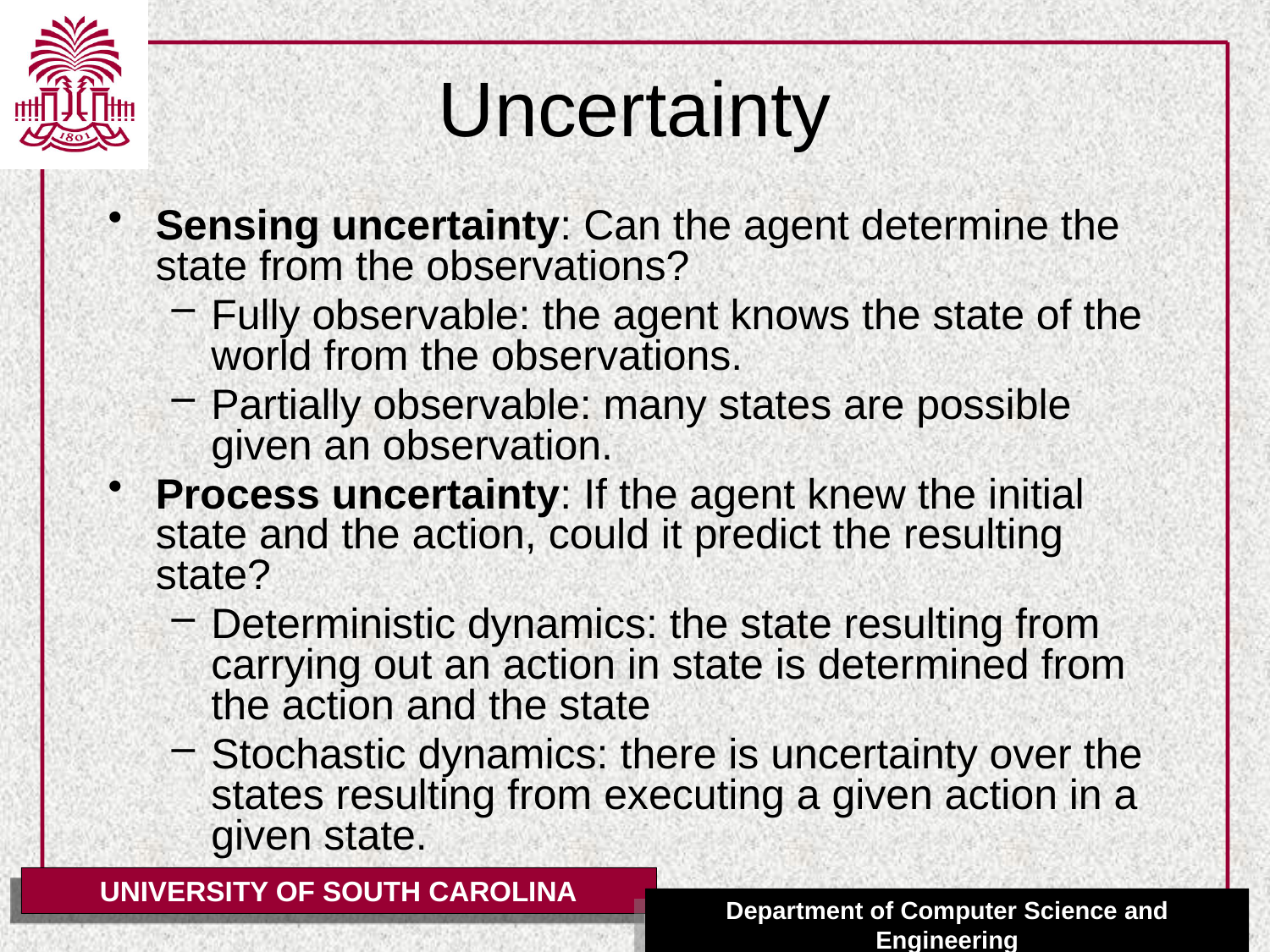

# Uncertainty
Sensing uncertainty: Can the agent determine the state from the observations?
Fully observable: the agent knows the state of the world from the observations.
Partially observable: many states are possible given an observation.
Process uncertainty: If the agent knew the initial state and the action, could it predict the resulting state?
Deterministic dynamics: the state resulting from carrying out an action in state is determined from the action and the state
Stochastic dynamics: there is uncertainty over the states resulting from executing a given action in a given state.